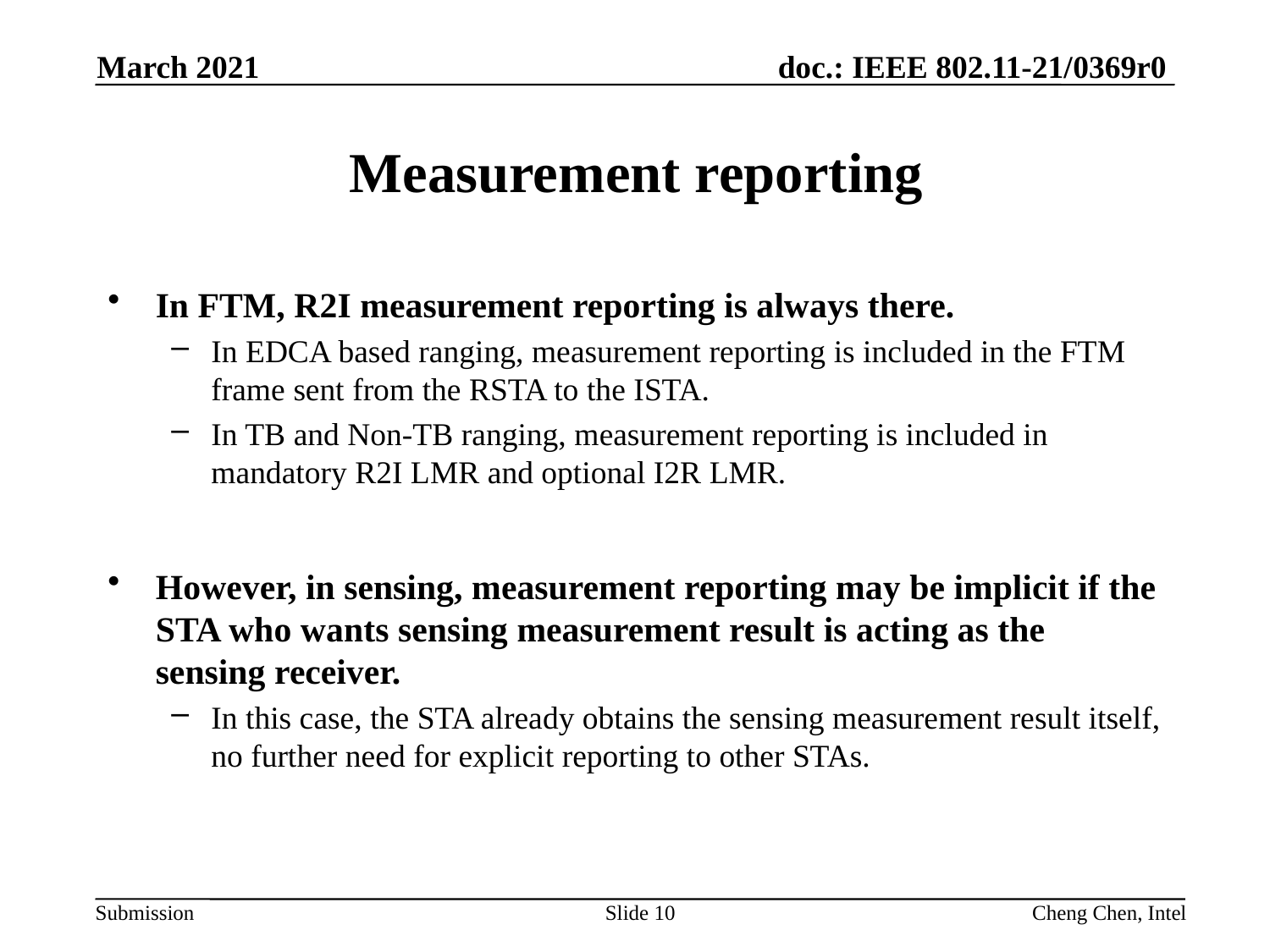

March 2021
# Measurement reporting
In FTM, R2I measurement reporting is always there.
In EDCA based ranging, measurement reporting is included in the FTM frame sent from the RSTA to the ISTA.
In TB and Non-TB ranging, measurement reporting is included in mandatory R2I LMR and optional I2R LMR.

However, in sensing, measurement reporting may be implicit if the STA who wants sensing measurement result is acting as the sensing receiver.
In this case, the STA already obtains the sensing measurement result itself, no further need for explicit reporting to other STAs.
Slide 10
Cheng Chen, Intel